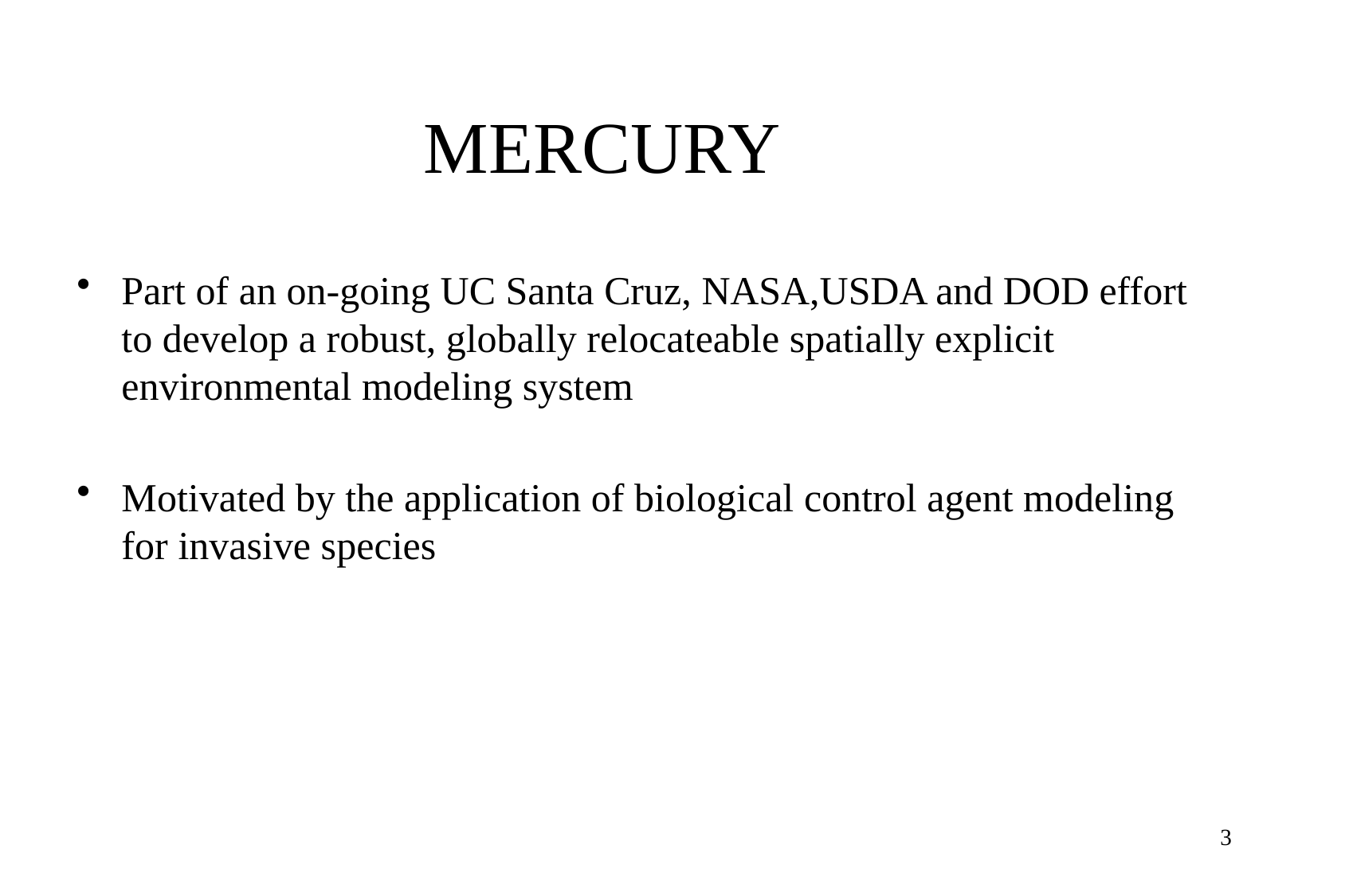

MERCURY
Part of an on-going UC Santa Cruz, NASA,USDA and DOD effort to develop a robust, globally relocateable spatially explicit environmental modeling system

Motivated by the application of biological control agent modeling for invasive species

3